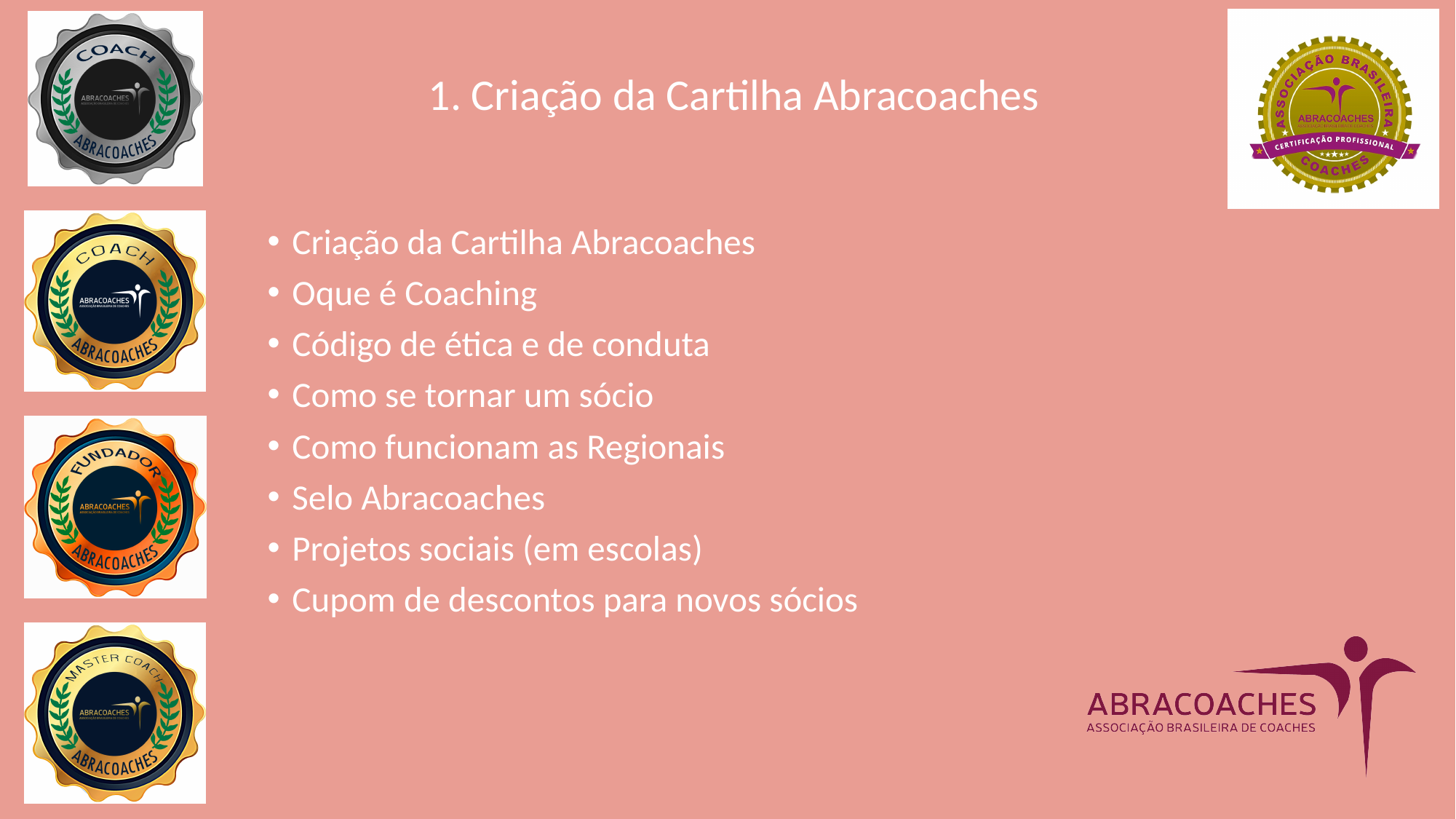

# 1. Criação da Cartilha Abracoaches
Criação da Cartilha Abracoaches
Oque é Coaching
Código de ética e de conduta
Como se tornar um sócio
Como funcionam as Regionais
Selo Abracoaches
Projetos sociais (em escolas)
Cupom de descontos para novos sócios